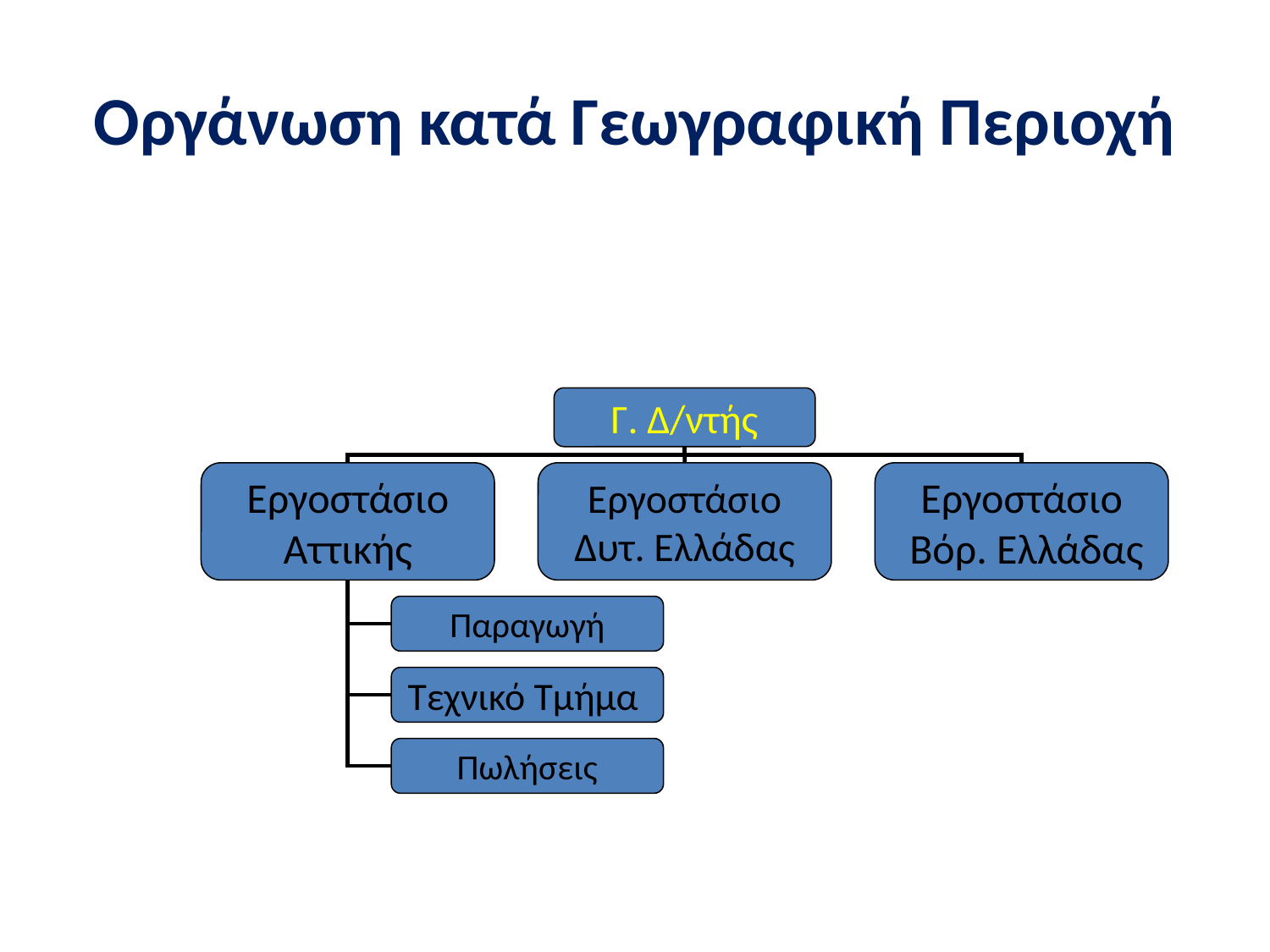

# Οργάνωση κατά Γεωγραφική Περιοχή

Γ. Δ/ντής
Εργοστάσιο
Αττικής
Εργοστάσιο
Δυτ. Ελλάδας
Εργοστάσιο
 Βόρ. Ελλάδας
Παραγωγή
Τεχνικό Τμήμα
Πωλήσεις